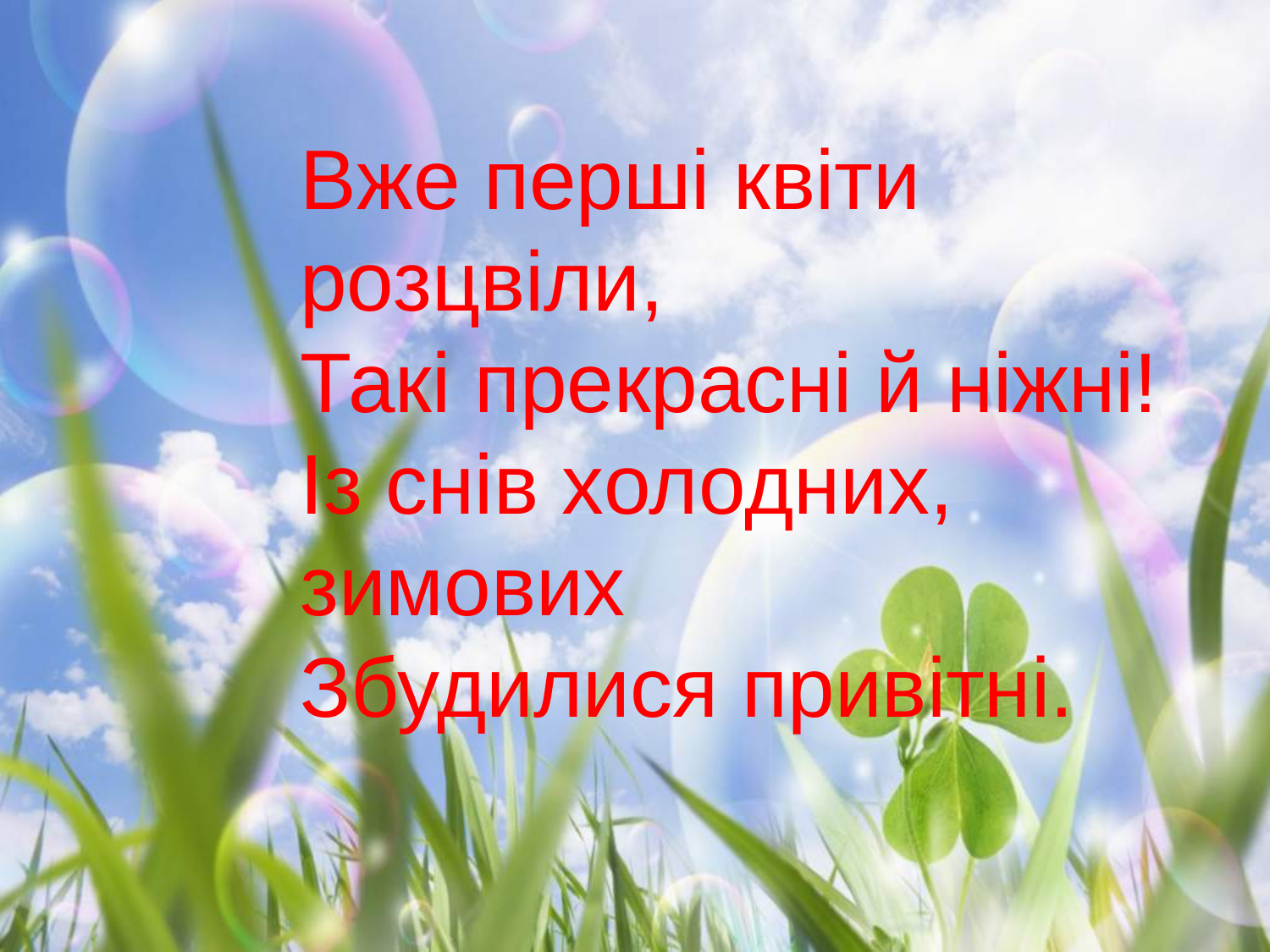

Вже перші квіти розцвіли,
Такі прекрасні й ніжні!
Із снів холодних, зимових
Збудилися привітні.